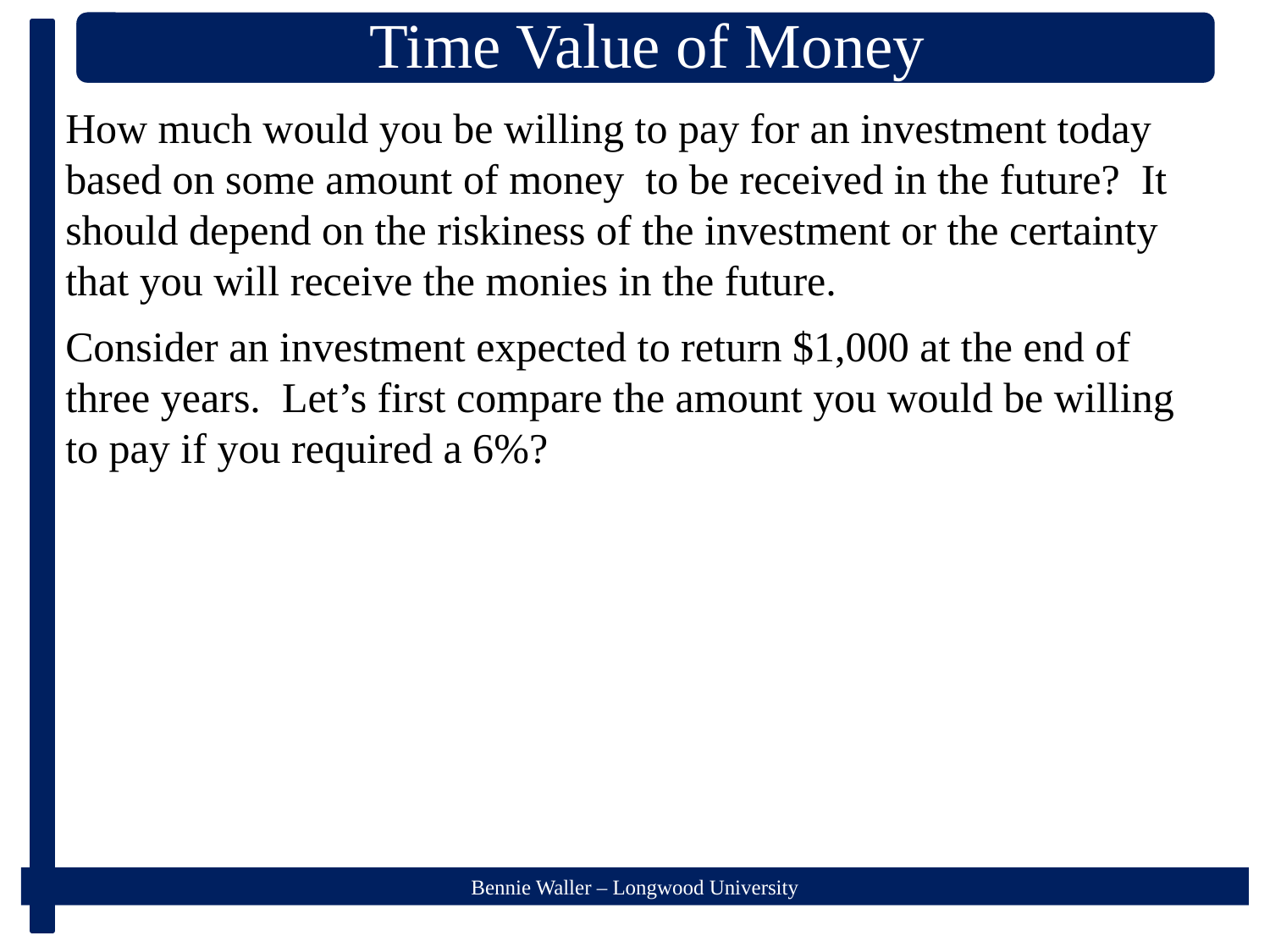

Time Value of Money
How much would you be willing to pay for an investment today based on some amount of money  to be received in the future?  It should depend on the riskiness of the investment or the certainty that you will receive the monies in the future.
Consider an investment expected to return $1,000 at the end of three years.  Let’s first compare the amount you would be willing to pay if you required a 6%?